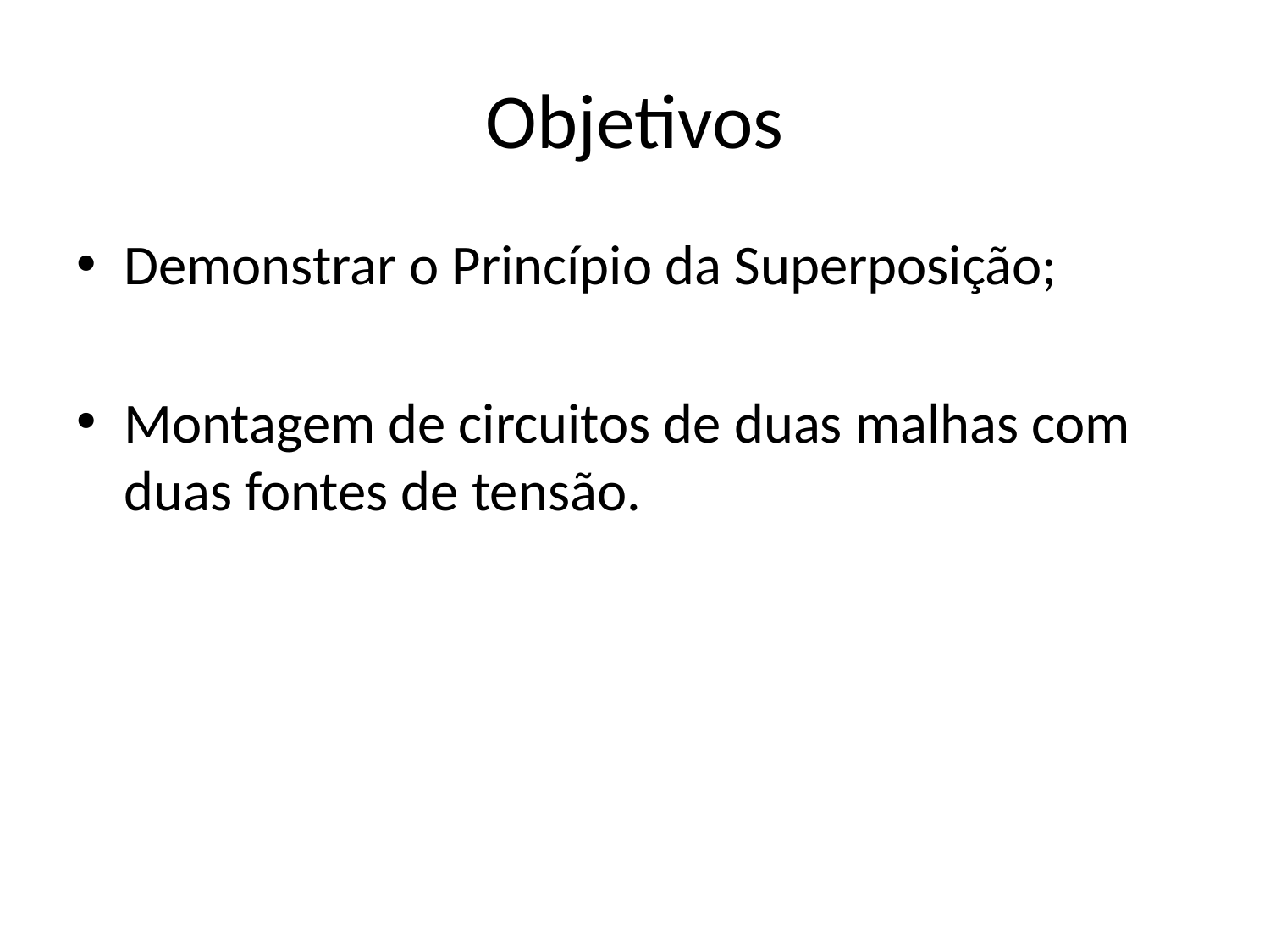

# Objetivos
Demonstrar o Princípio da Superposição;

Montagem de circuitos de duas malhas com duas fontes de tensão.